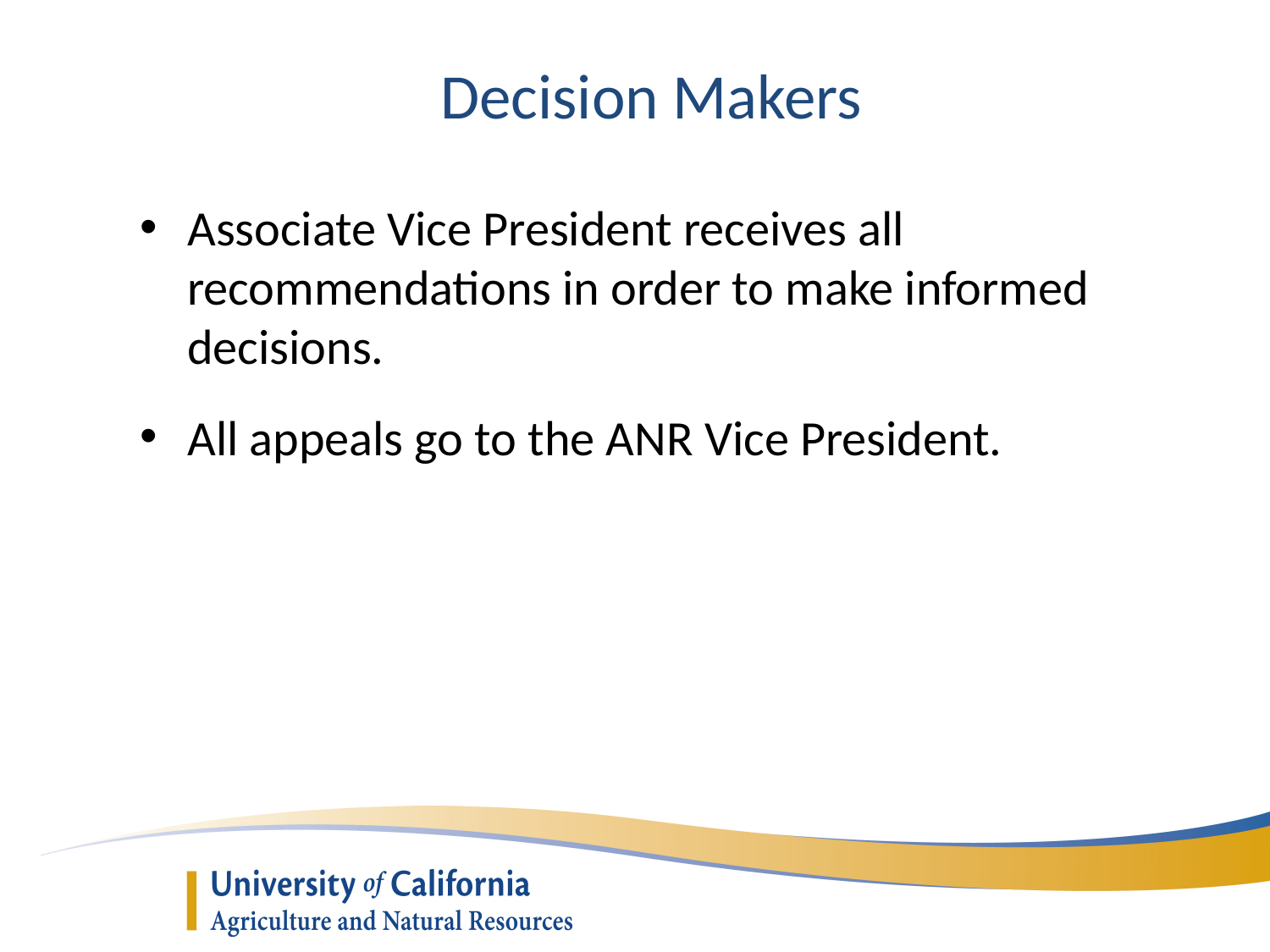

Decision Makers
Associate Vice President receives all recommendations in order to make informed decisions.
All appeals go to the ANR Vice President.